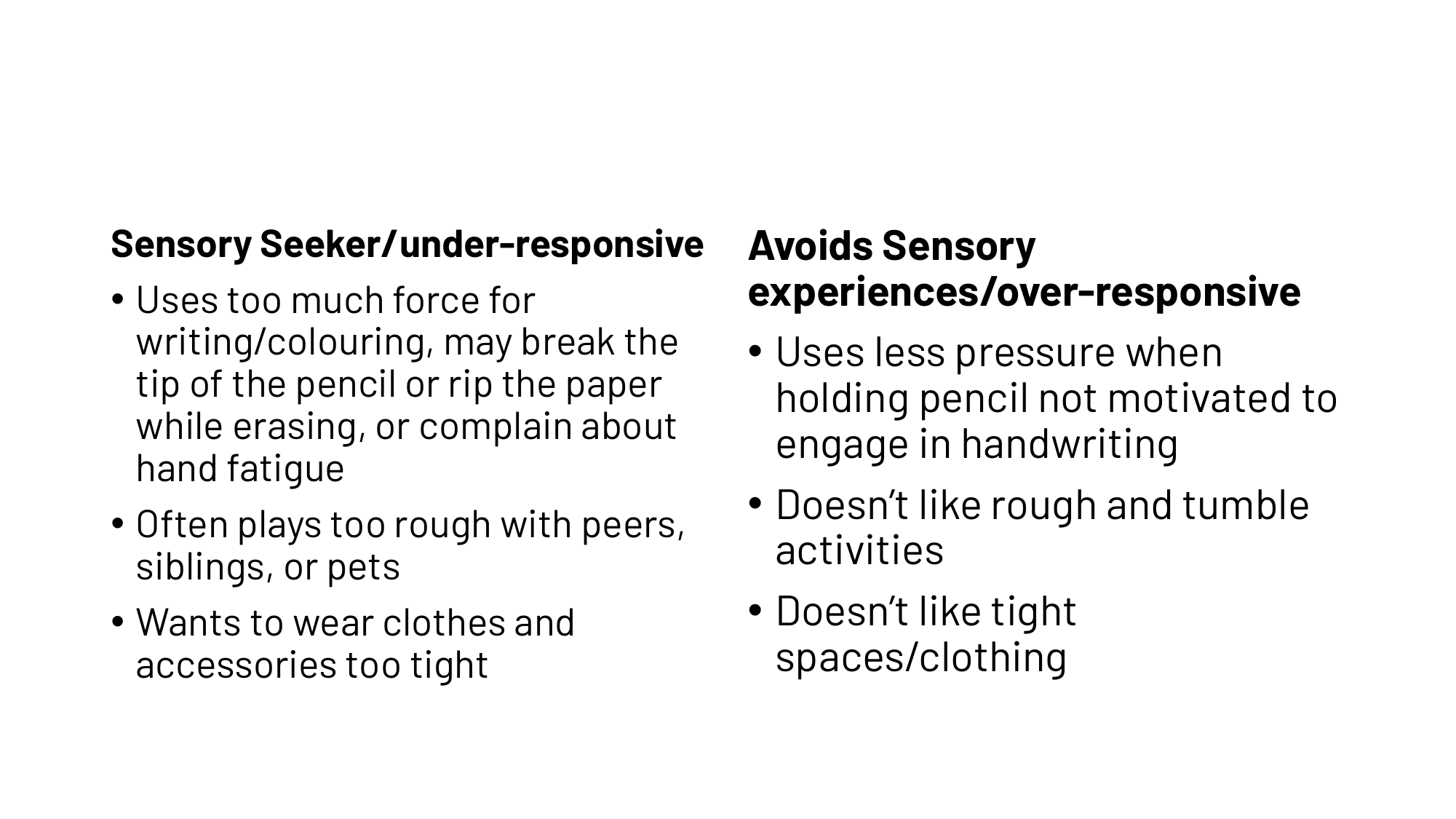

#
Sensory Seeker/under-responsive
Uses too much force for writing/colouring, may break the tip of the pencil or rip the paper while erasing, or complain about hand fatigue
Often plays too rough with peers, siblings, or pets
Wants to wear clothes and accessories too tight

Avoids Sensory experiences/over-responsive
Uses less pressure when holding pencil not motivated to engage in handwriting
Doesn’t like rough and tumble activities
Doesn’t like tight spaces/clothing